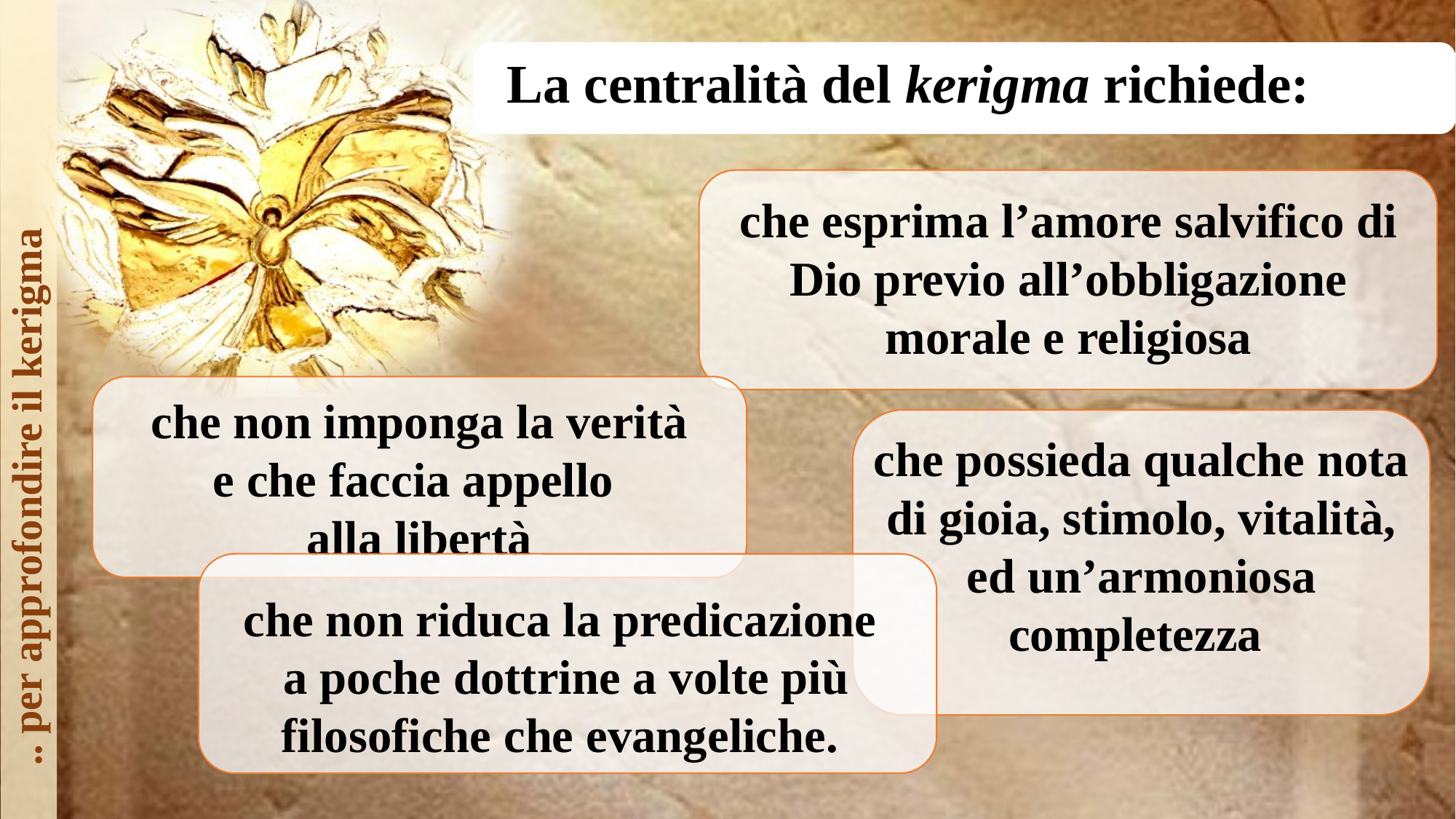

La centralità del kerigma richiede:

che esprima l’amore salvifico di Dio previo all’obbligazione morale e religiosa

che non imponga la verità
e che faccia appello
alla libertà

che possieda qualche nota di gioia, stimolo, vitalità, ed un’armoniosa completezza
.. per approfondire il kerigma

che non riduca la predicazione
a poche dottrine a volte più filosofiche che evangeliche.